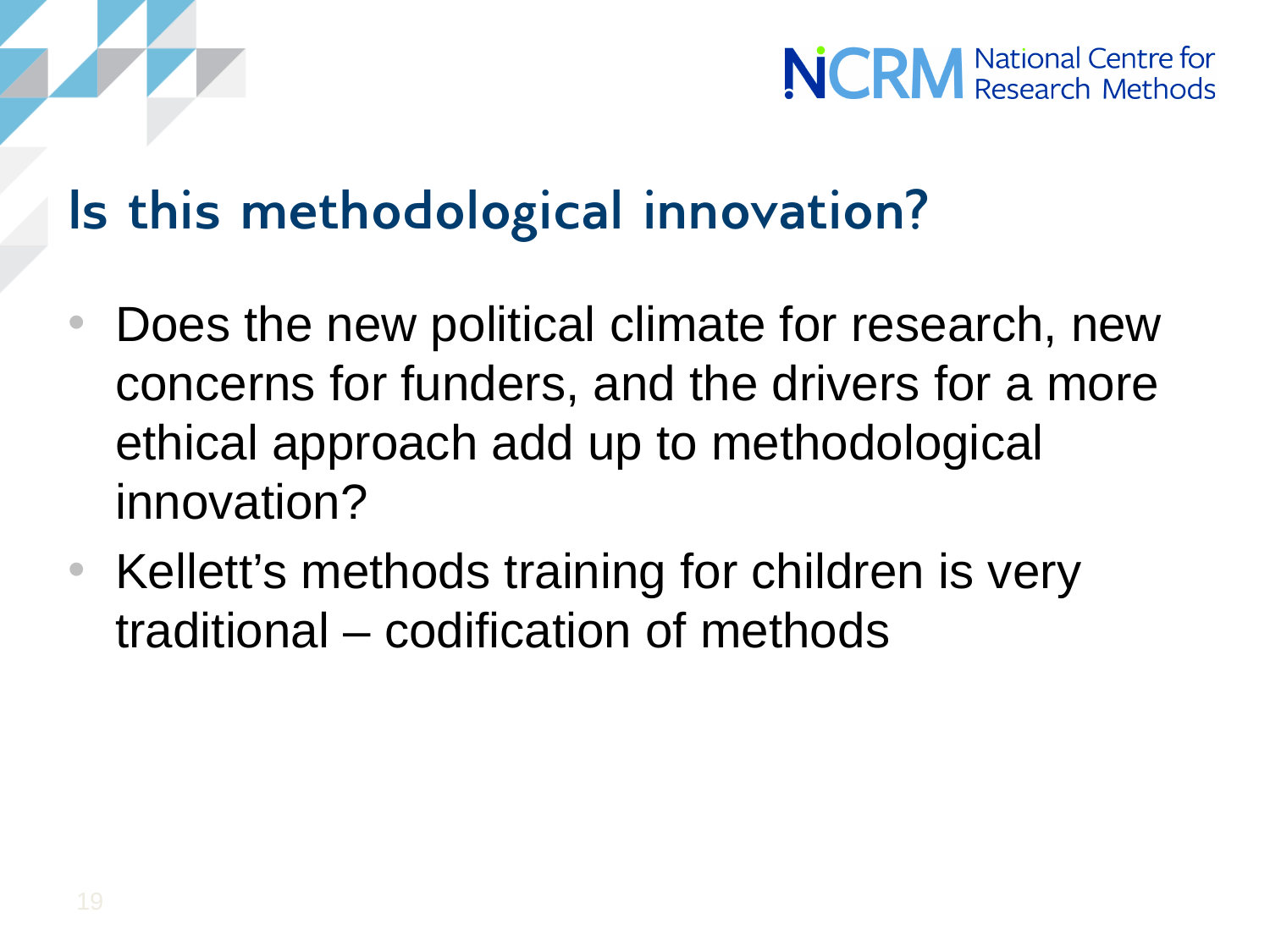

# Is this methodological innovation?
Does the new political climate for research, new concerns for funders, and the drivers for a more ethical approach add up to methodological innovation?
Kellett’s methods training for children is very traditional – codification of methods

19